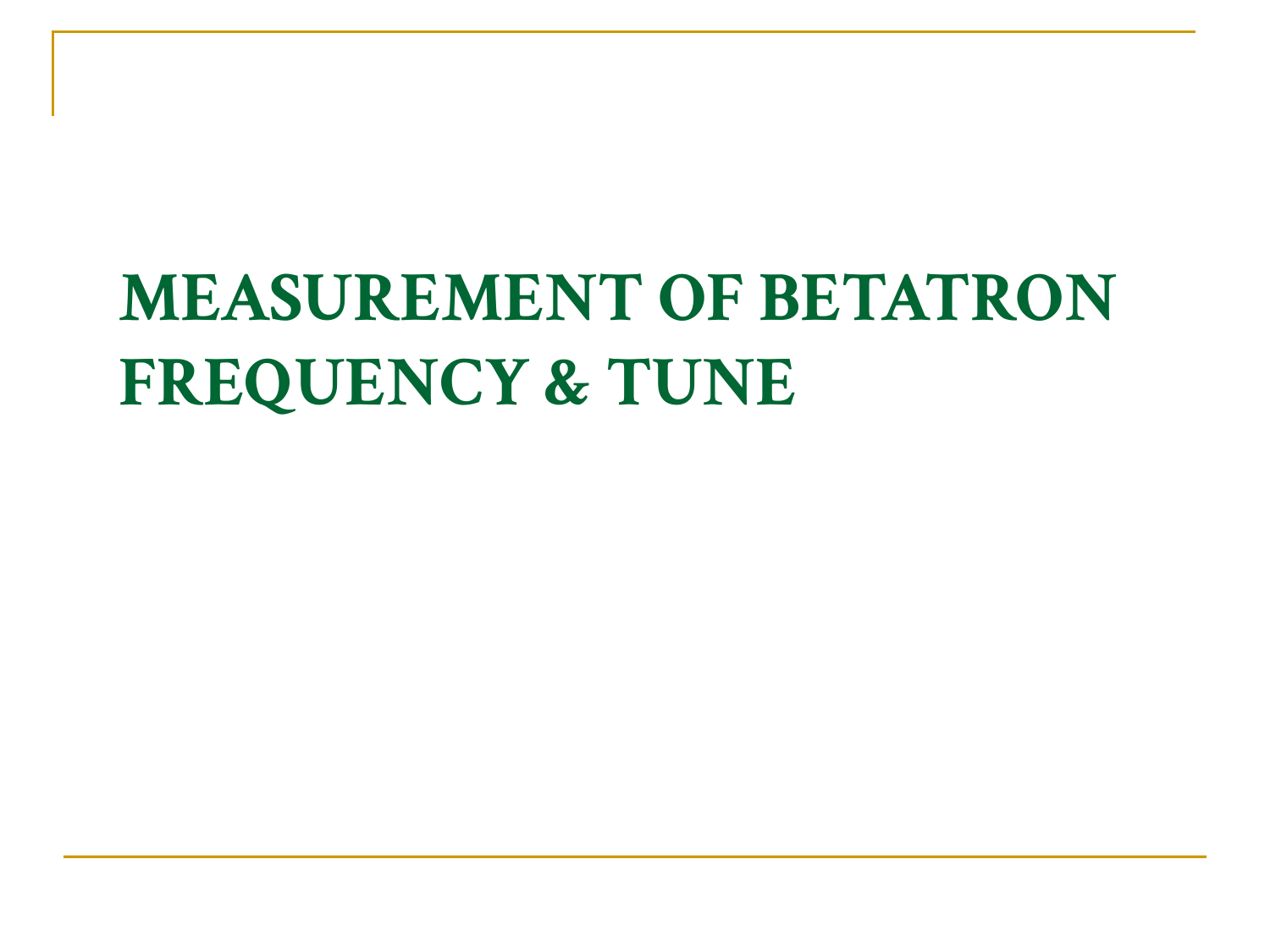

# Measurement of betatron frequency & tune